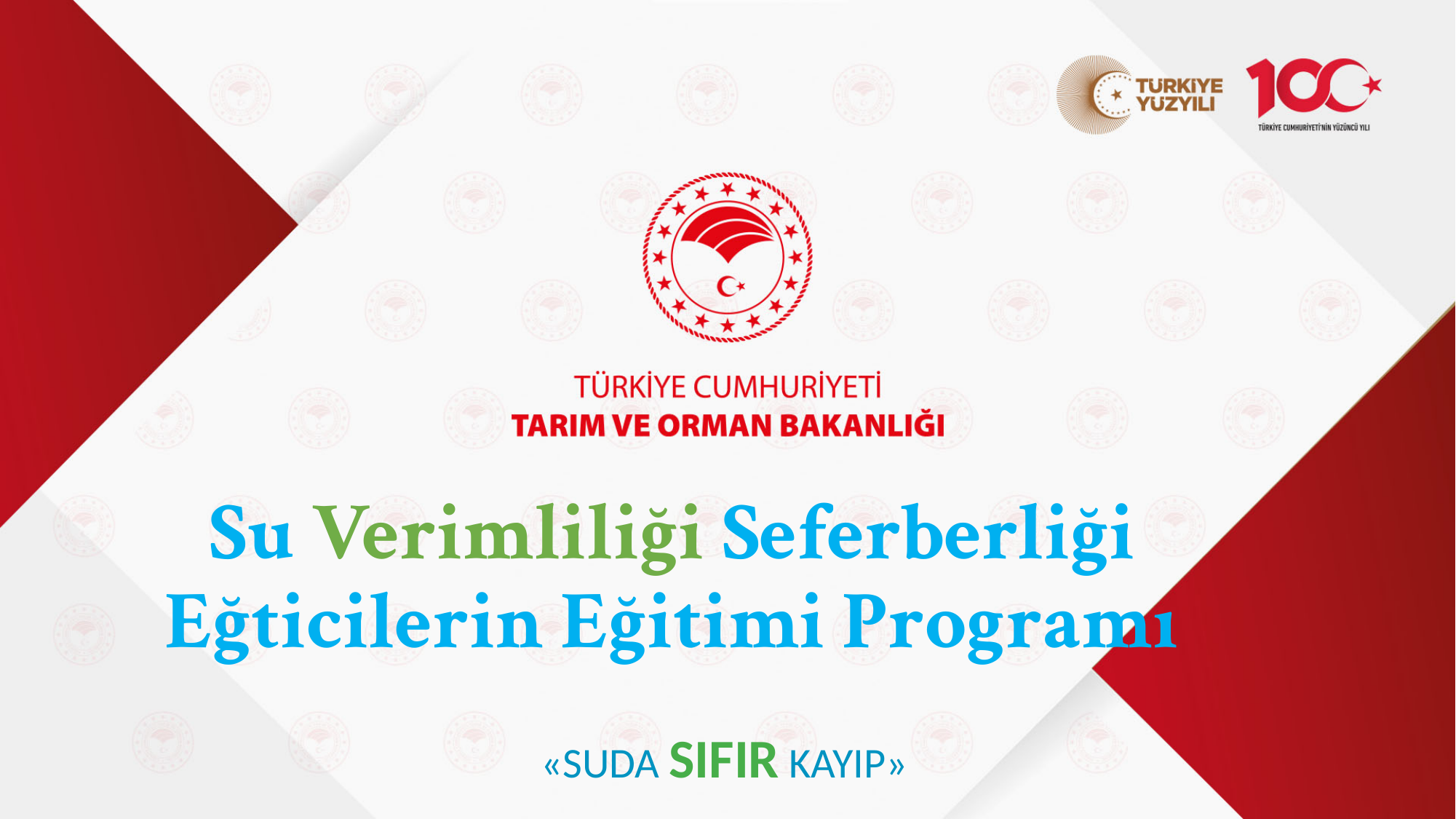

# Su Verimliliği Seferberliği Eğticilerin Eğitimi Programı
«SUDA SIFIR KAYIP»